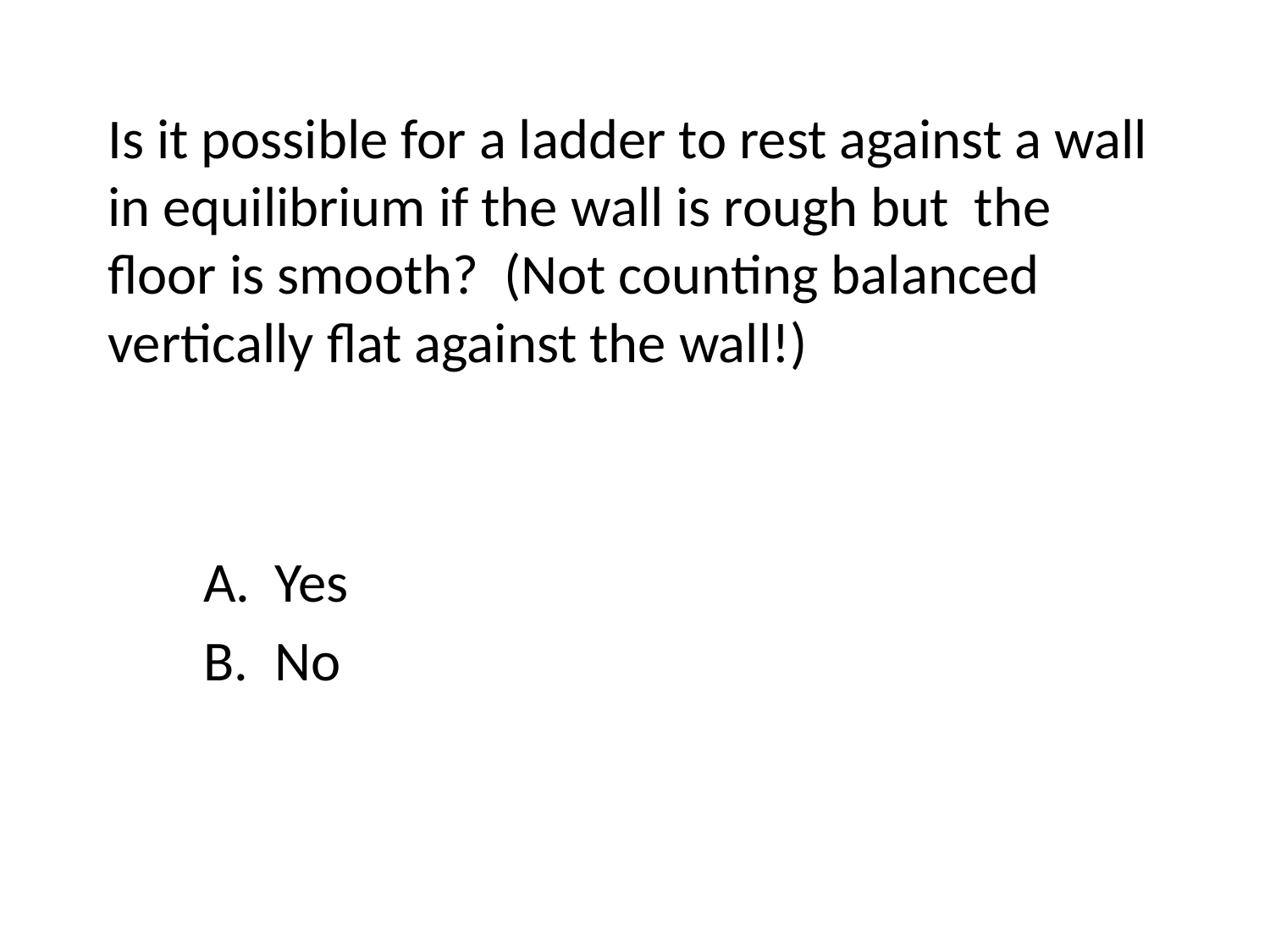

# Is it possible for a ladder to rest against a wall in equilibrium if the wall is rough but  the floor is smooth?  (Not counting balanced vertically flat against the wall!)
Yes
No